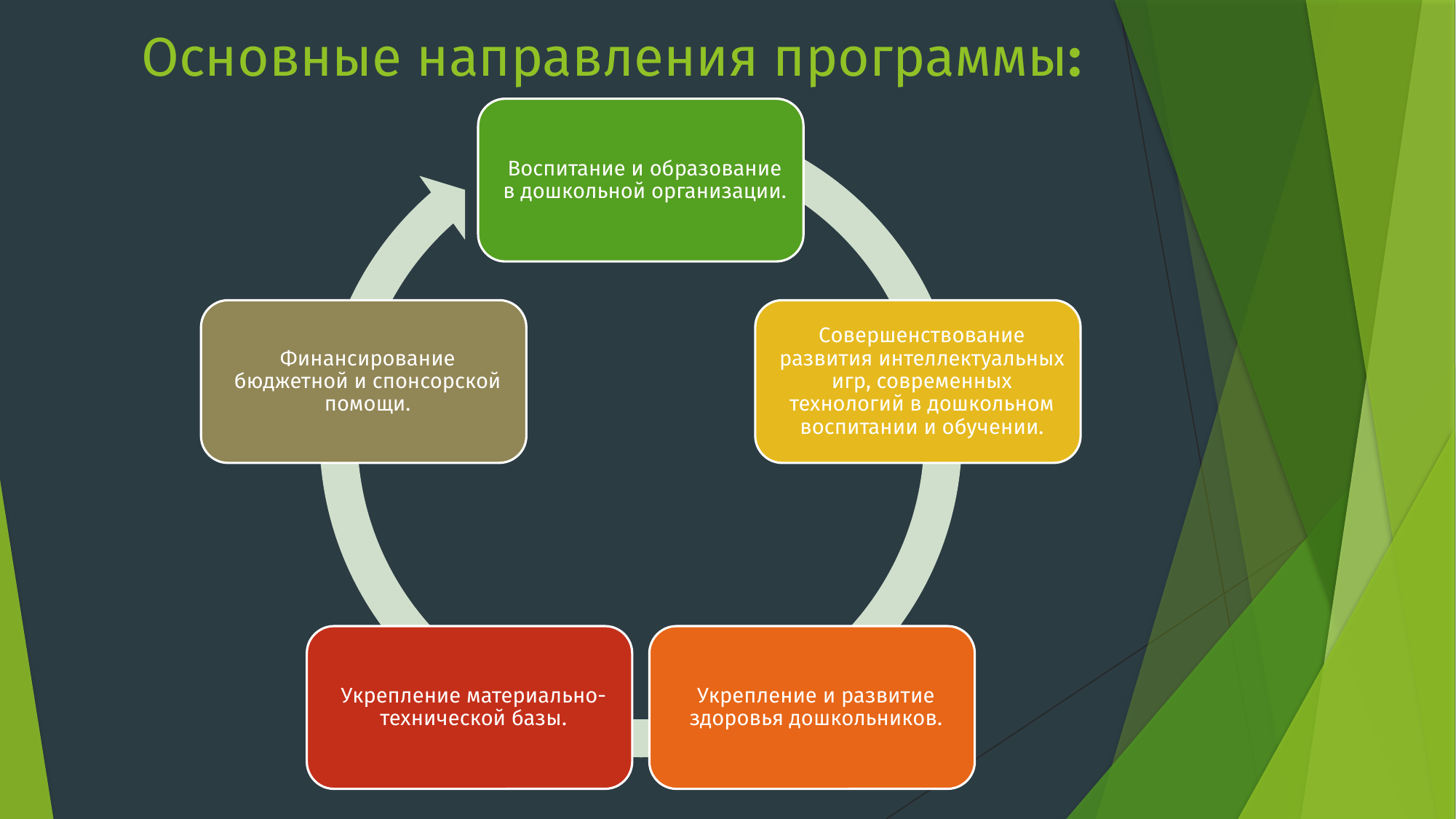

# Основные направления программы:
Воспитание и образование в дошкольной организации.
Совершенствование развития интеллектуальных игр, современных технологий в дошкольном воспитании и обучении.
Укрепление и развитие здоровья дошкольников.
Укрепление материально-технической базы.
Финансирование бюджетной и спонсорской помощи.